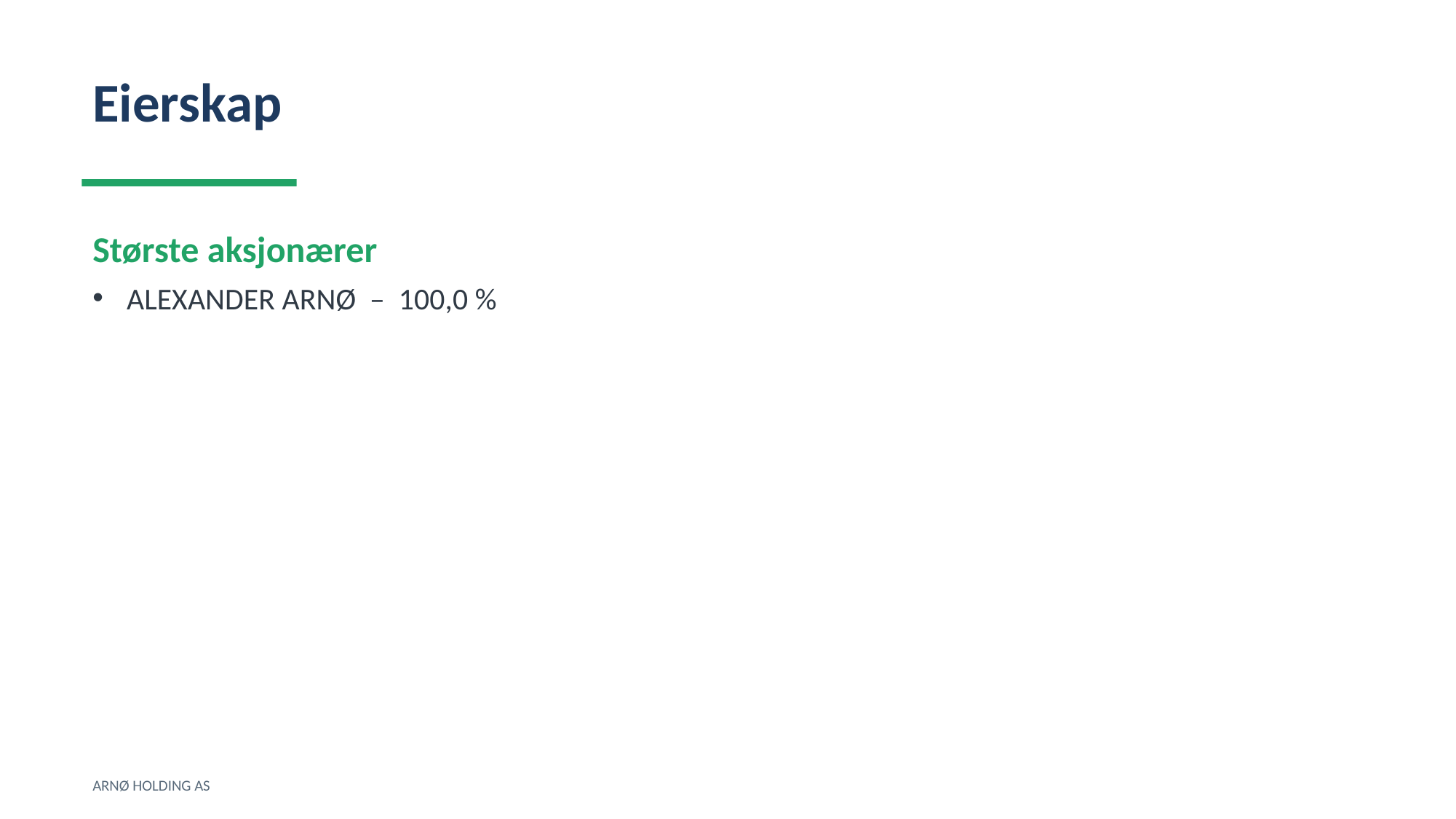

Eierskap

Største aksjonærer
ALEXANDER ARNØ  –  100,0 %
ARNØ HOLDING AS